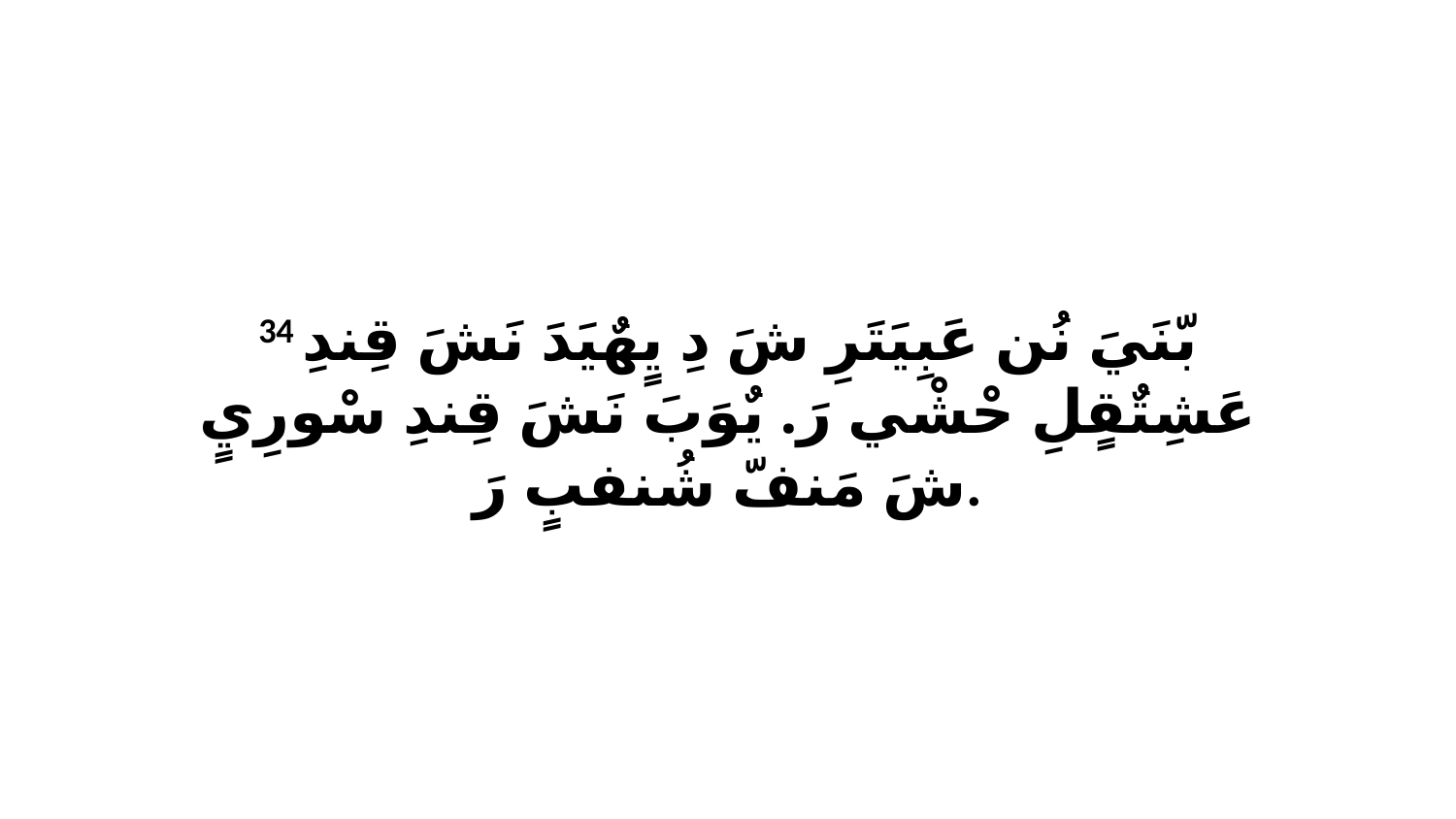

34 بّنَيَ نُن عَبِيَتَرِ شَ دِ يٍهٌيَدَ نَشَ قِندِ عَشِتٌقٍلِ حْشْي رَ. يٌوَبَ نَشَ قِندِ سْورِيٍ شَ مَنفّ شُنفبٍ رَ.